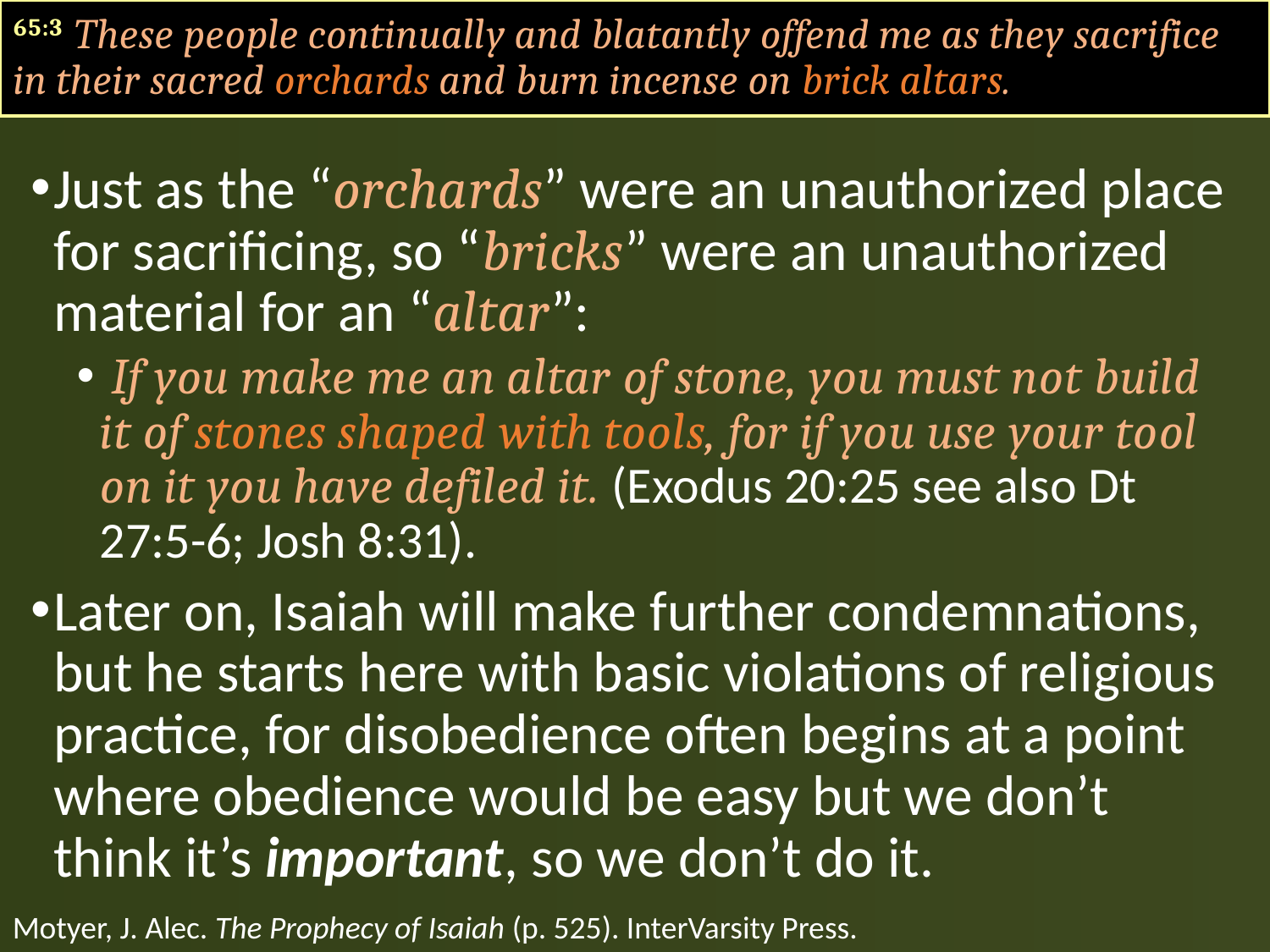

65:3 These people continually and blatantly offend me as they sacrifice in their sacred orchards and burn incense on brick altars.
Just as the “orchards” were an unauthorized place for sacrificing, so “bricks” were an unauthorized material for an “altar”:
 If you make me an altar of stone, you must not build it of stones shaped with tools, for if you use your tool on it you have defiled it. (Exodus 20:25 see also Dt 27:5-6; Josh 8:31).
Later on, Isaiah will make further condemnations, but he starts here with basic violations of religious practice, for disobedience often begins at a point where obedience would be easy but we don’t think it’s important, so we don’t do it.
Motyer, J. Alec. The Prophecy of Isaiah (p. 525). InterVarsity Press.